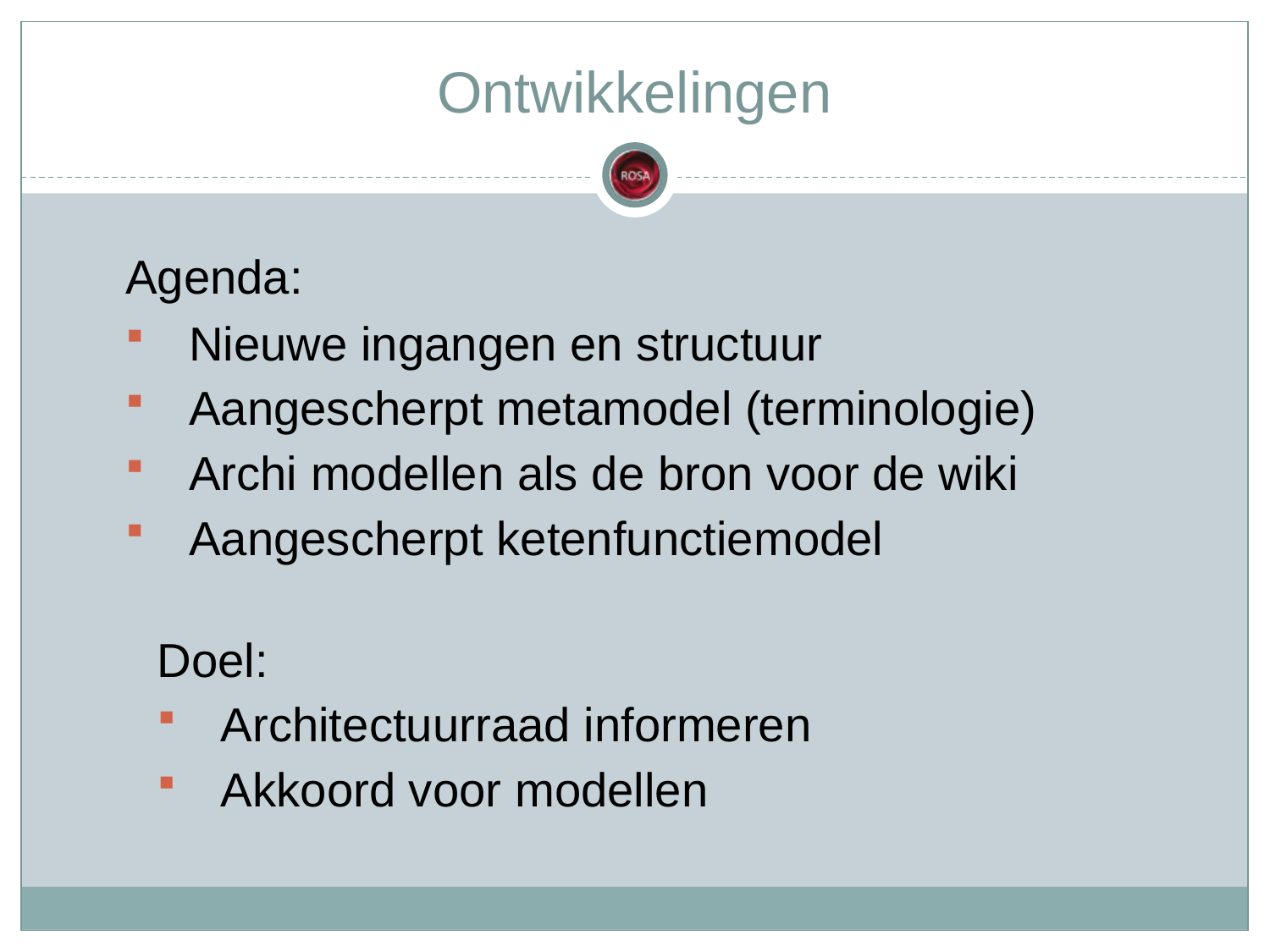

# Ontwikkelingen
Agenda:
Nieuwe ingangen en structuur
Aangescherpt metamodel (terminologie)
Archi modellen als de bron voor de wiki
Aangescherpt ketenfunctiemodel

Doel:
Architectuurraad informeren
Akkoord voor modellen